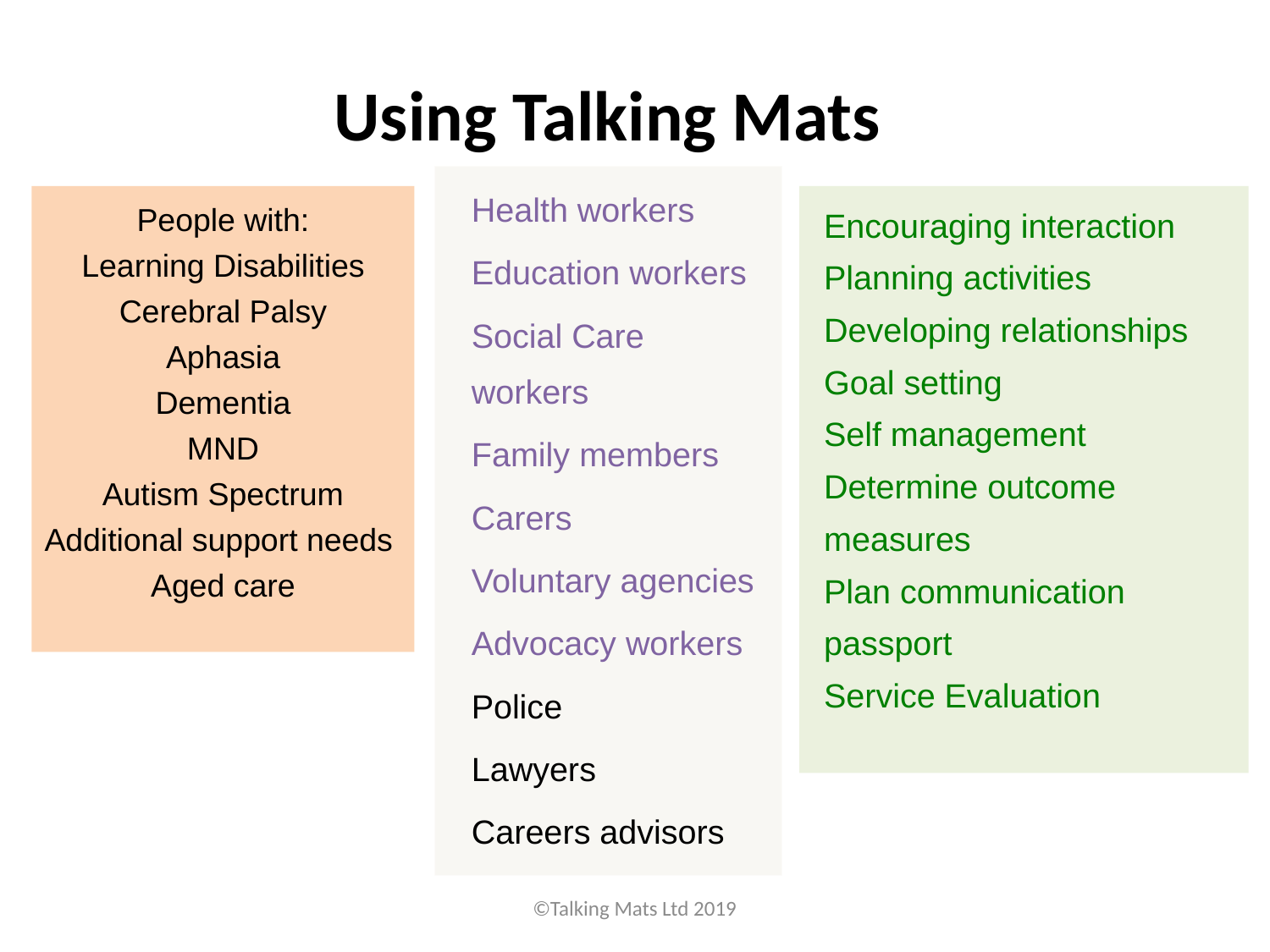

# Using Talking Mats
Health workers
Education workers
Social Care workers
Family members
Carers
Voluntary agencies
Advocacy workers
Police
Lawyers
Careers advisors
People with:
Learning Disabilities
Cerebral Palsy
Aphasia
Dementia
MND
Autism Spectrum
Additional support needs
Aged care

Encouraging interaction
Planning activities
Developing relationships
Goal setting
Self management
Determine outcome measures
Plan communication passport
Service Evaluation

©Talking Mats Ltd 2019